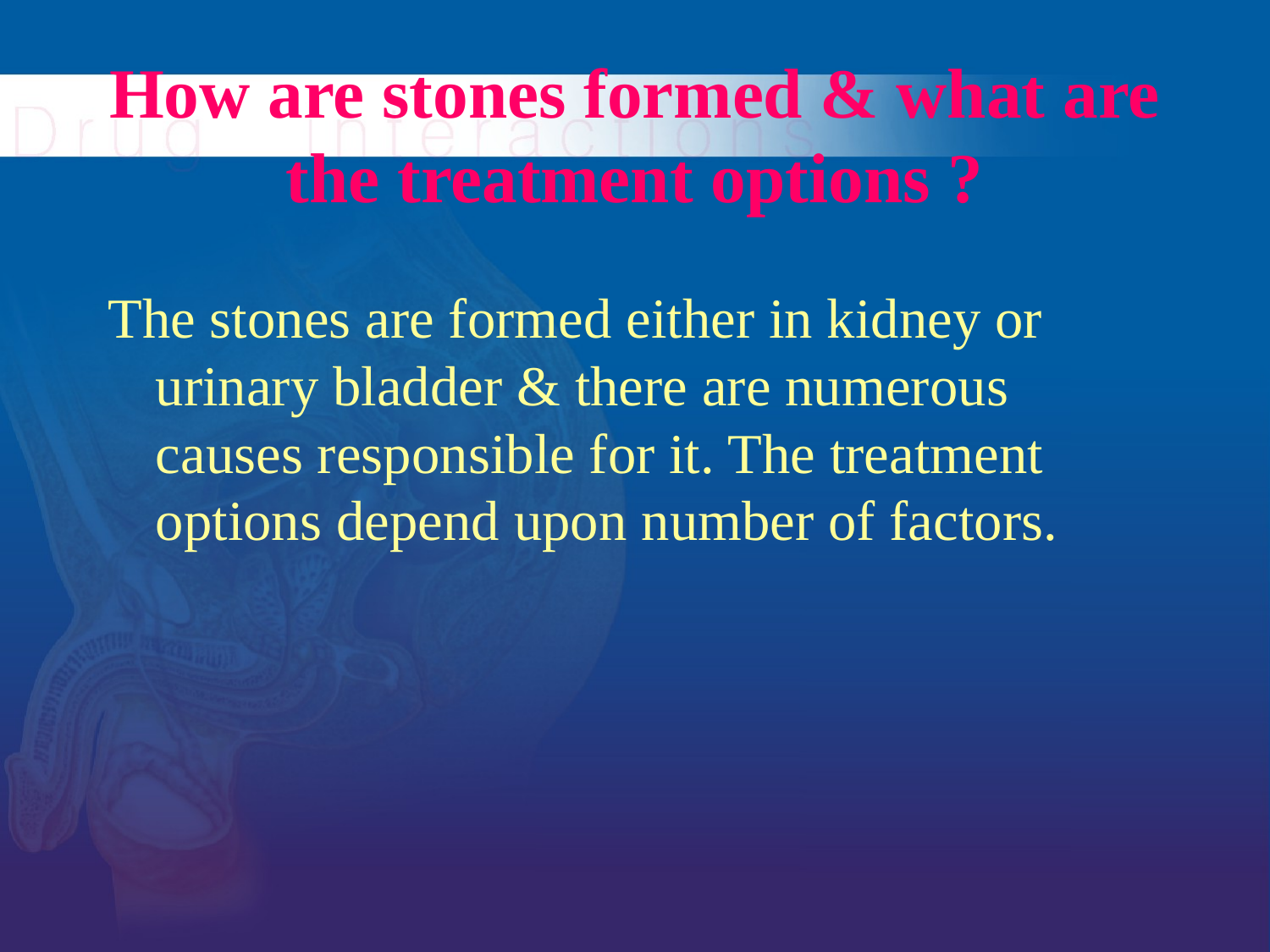

# How are stones formed & what are the treatment options ?
The stones are formed either in kidney or urinary bladder & there are numerous causes responsible for it. The treatment options depend upon number of factors.